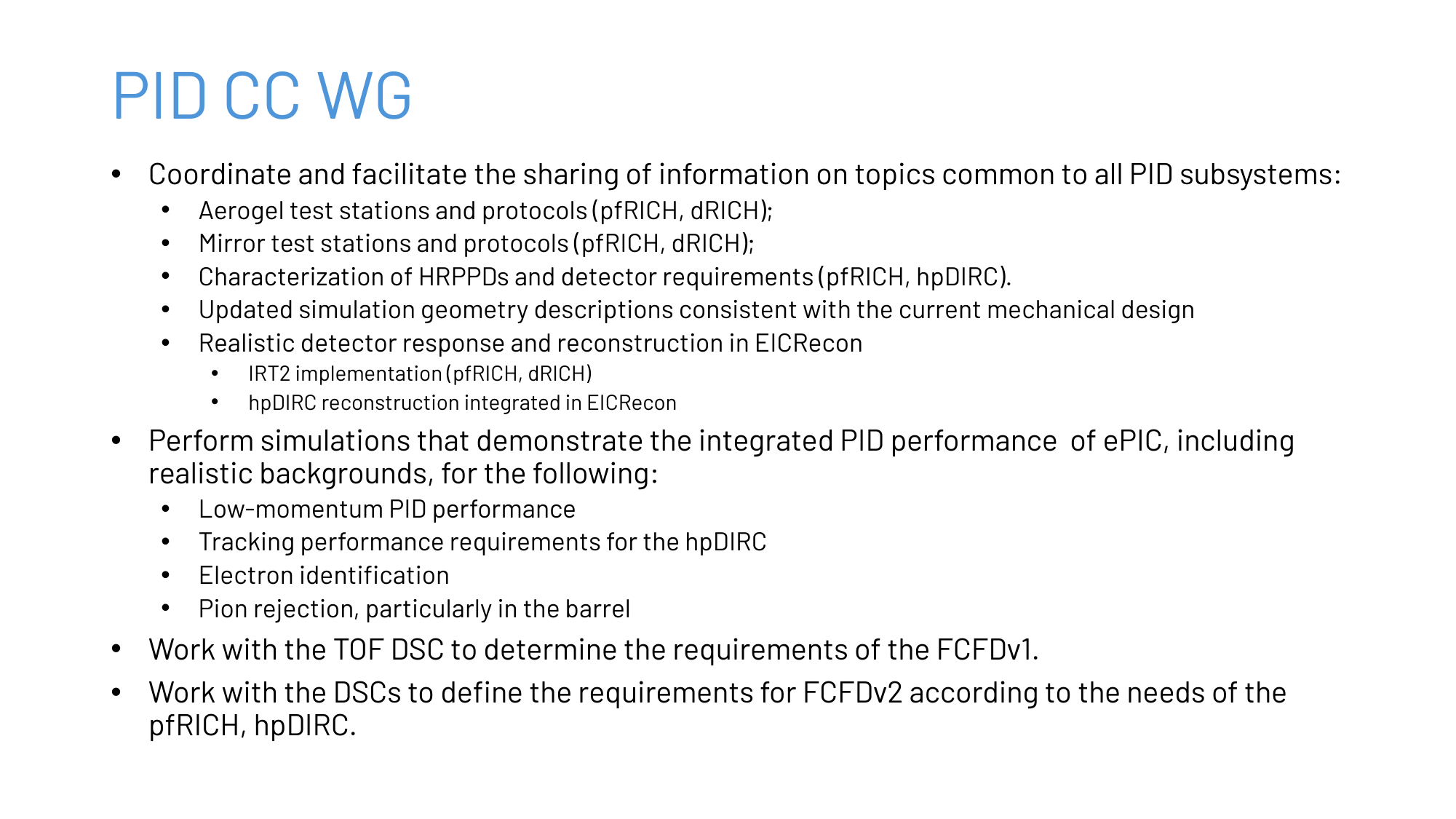

# PID CC WG
Coordinate and facilitate the sharing of information on topics common to all PID subsystems:
Aerogel test stations and protocols (pfRICH, dRICH);
Mirror test stations and protocols (pfRICH, dRICH);
Characterization of HRPPDs and detector requirements (pfRICH, hpDIRC).
Updated simulation geometry descriptions consistent with the current mechanical design
Realistic detector response and reconstruction in EICRecon
IRT2 implementation (pfRICH, dRICH)
hpDIRC reconstruction integrated in EICRecon
Perform simulations that demonstrate the integrated PID performance  of ePIC, including realistic backgrounds, for the following:
Low-momentum PID performance
Tracking performance requirements for the hpDIRC
Electron identification
Pion rejection, particularly in the barrel
Work with the TOF DSC to determine the requirements of the FCFDv1.
Work with the DSCs to define the requirements for FCFDv2 according to the needs of the pfRICH, hpDIRC.